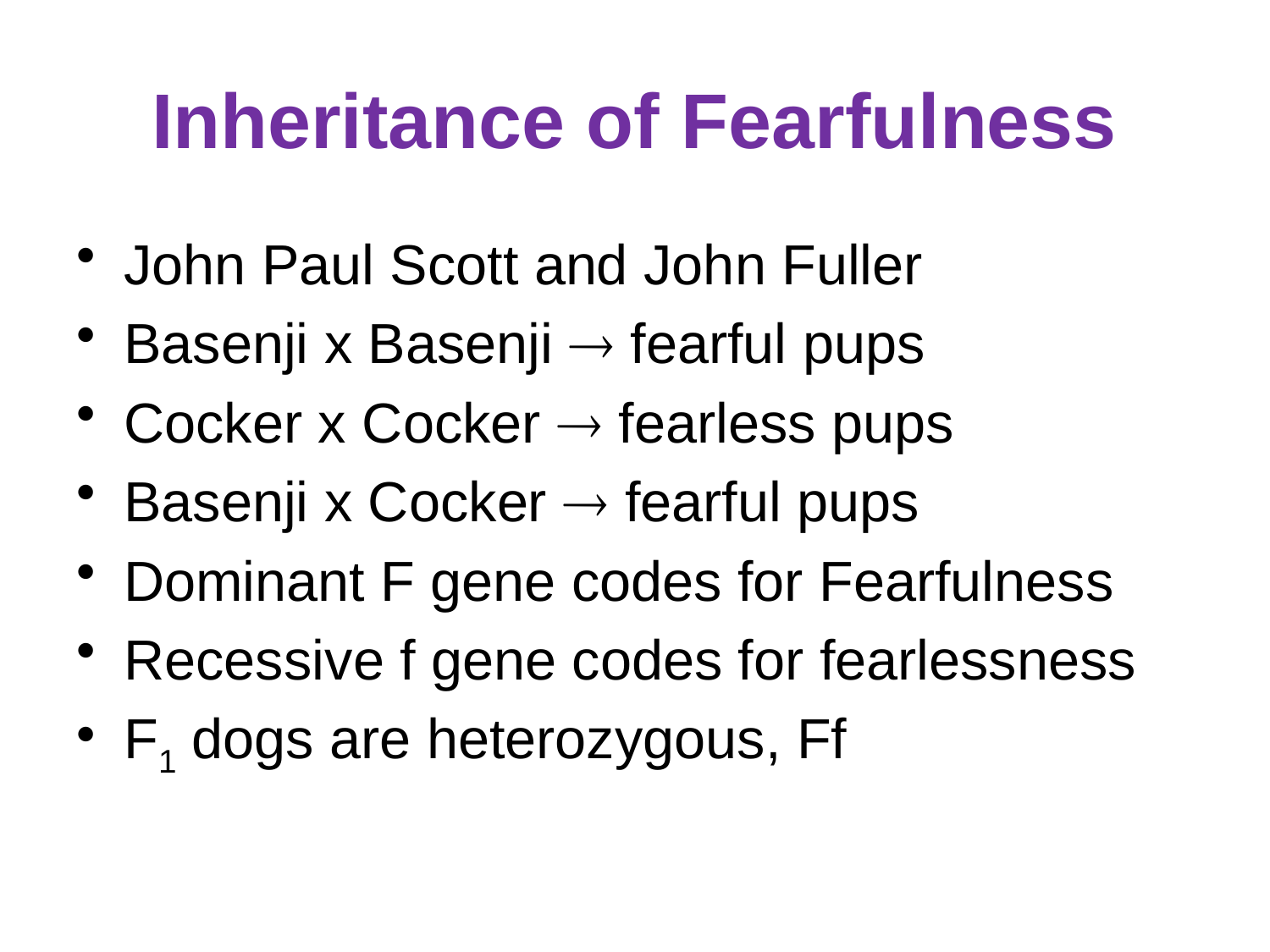

# Inheritance of Fearfulness
John Paul Scott and John Fuller
Basenji x Basenji → fearful pups
Cocker x Cocker → fearless pups
Basenji x Cocker → fearful pups
Dominant F gene codes for Fearfulness
Recessive f gene codes for fearlessness
F1 dogs are heterozygous, Ff